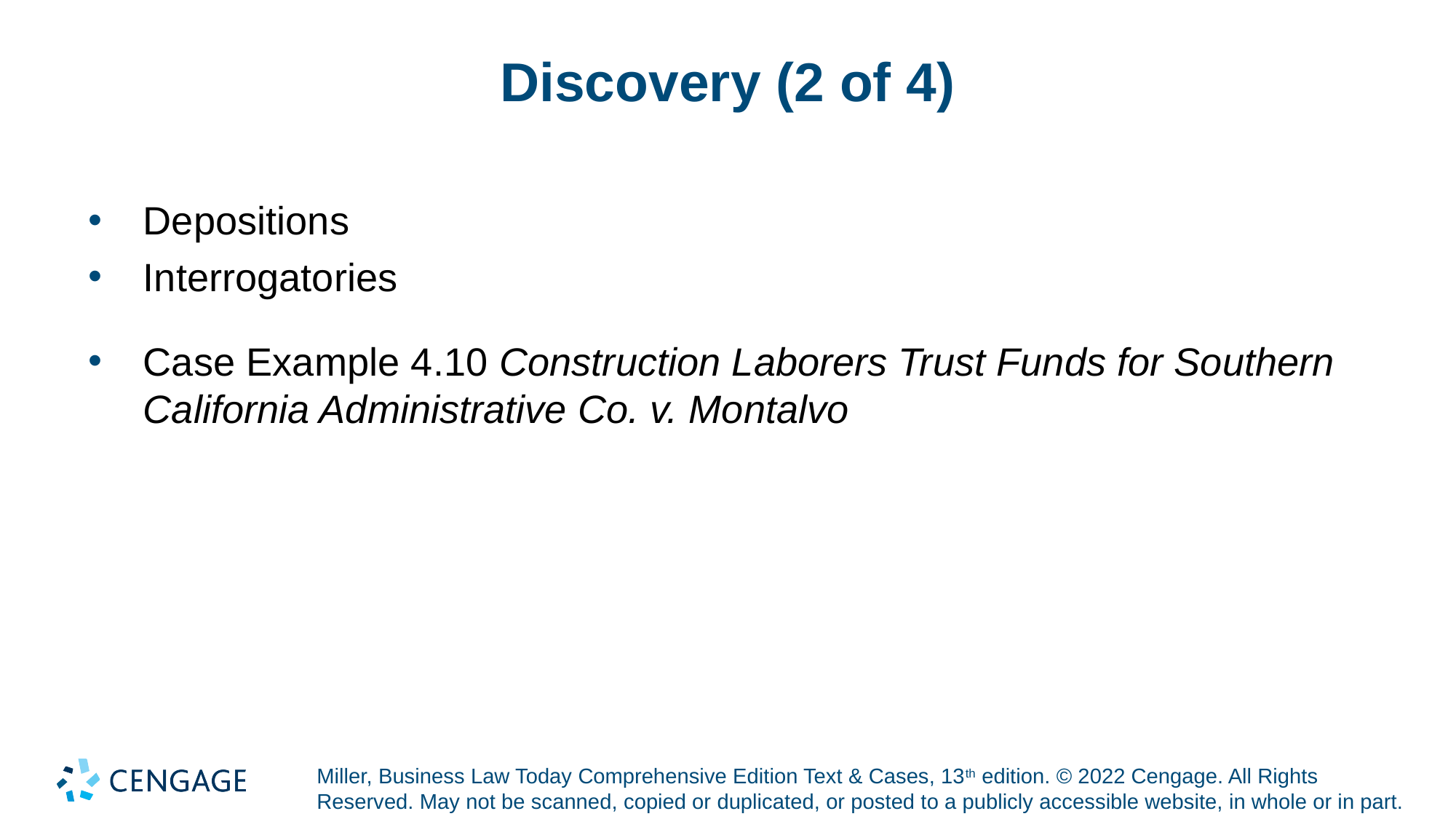

# Discovery (2 of 4)
Depositions
Interrogatories
Case Example 4.10 Construction Laborers Trust Funds for Southern California Administrative Co. v. Montalvo